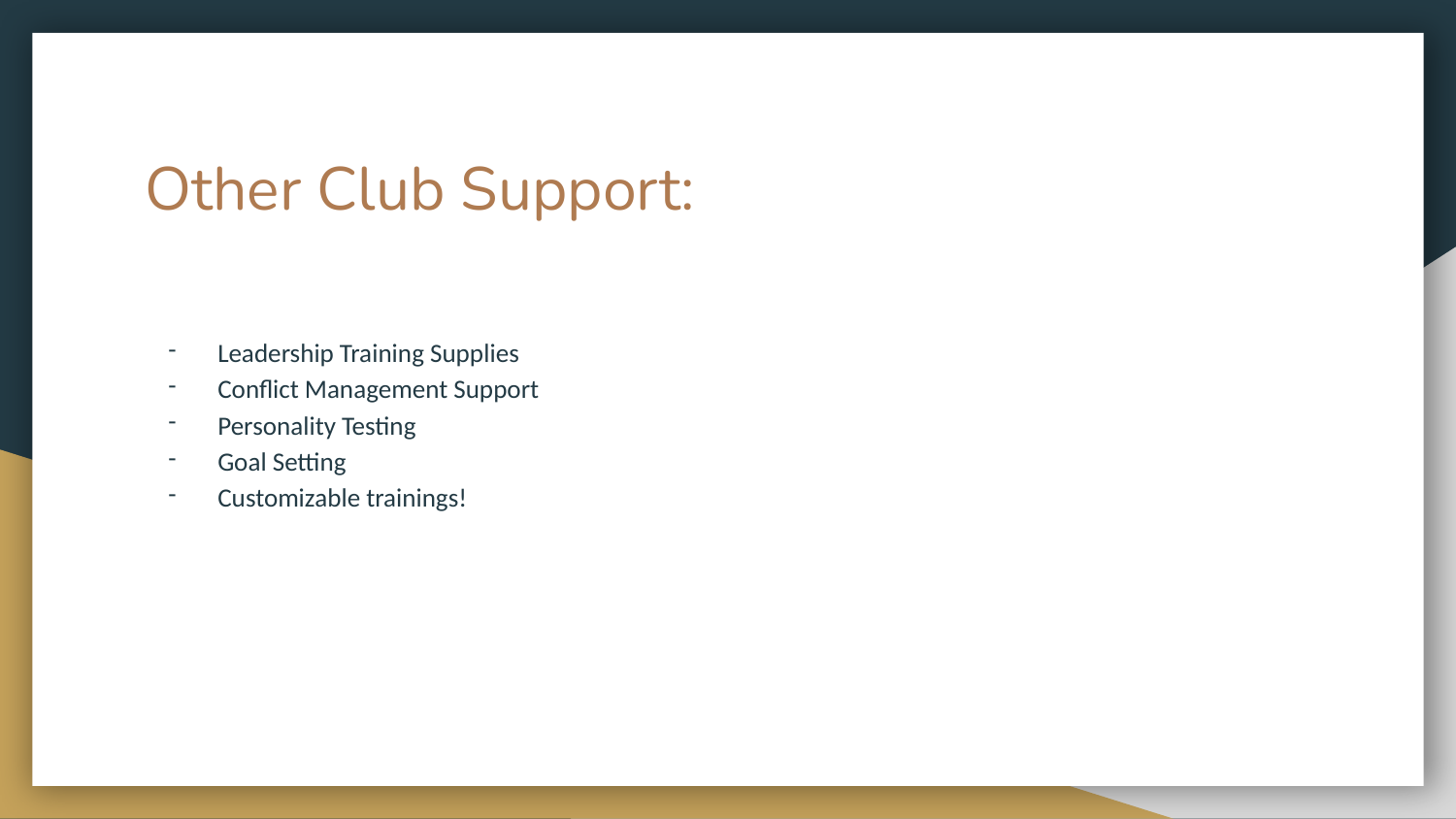

# Other Club Support:
Leadership Training Supplies
Conflict Management Support
Personality Testing
Goal Setting
Customizable trainings!